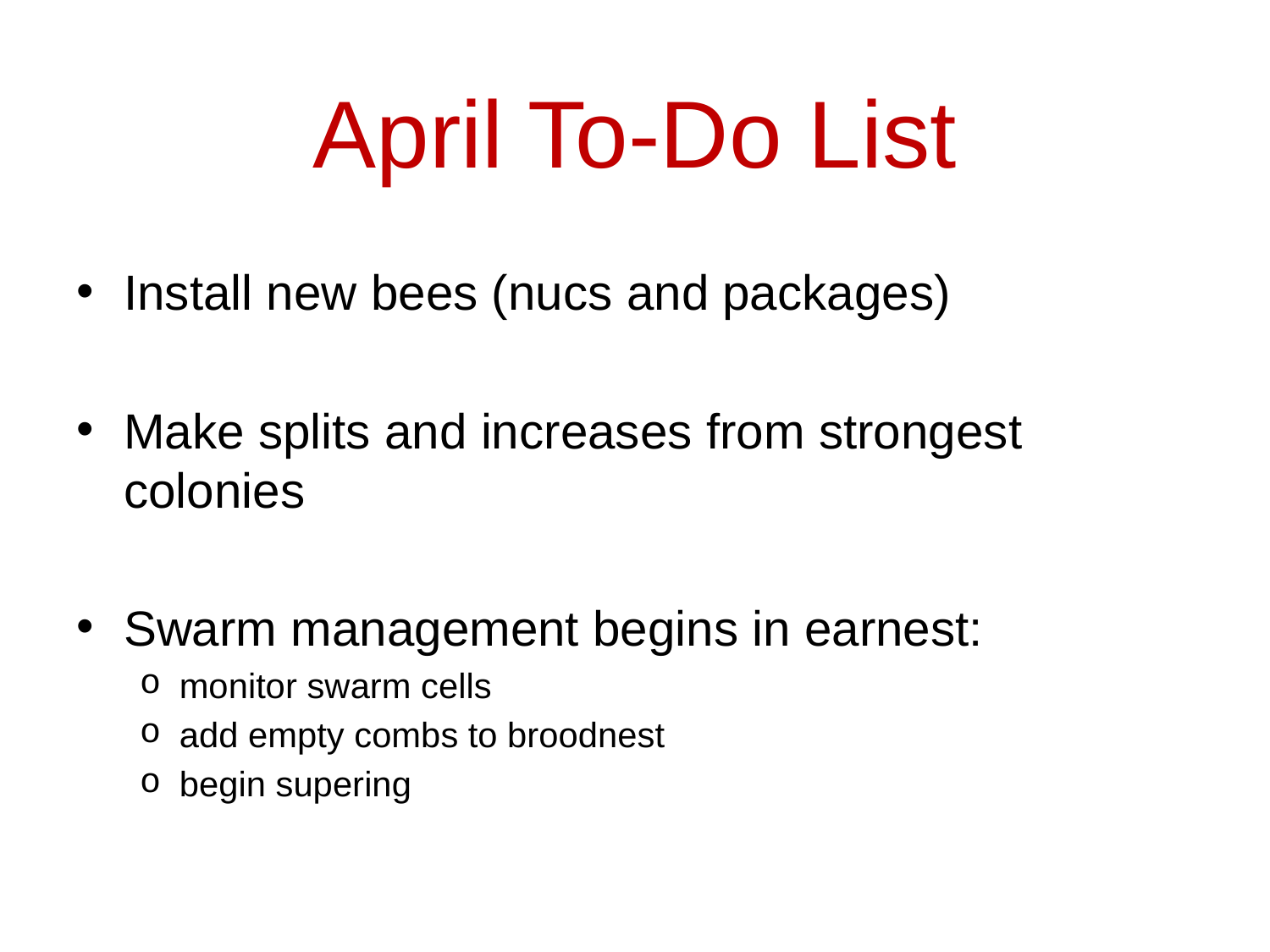

# April To-Do List
Install new bees (nucs and packages)

Make splits and increases from strongest colonies

Swarm management begins in earnest:
monitor swarm cells
add empty combs to broodnest
begin supering